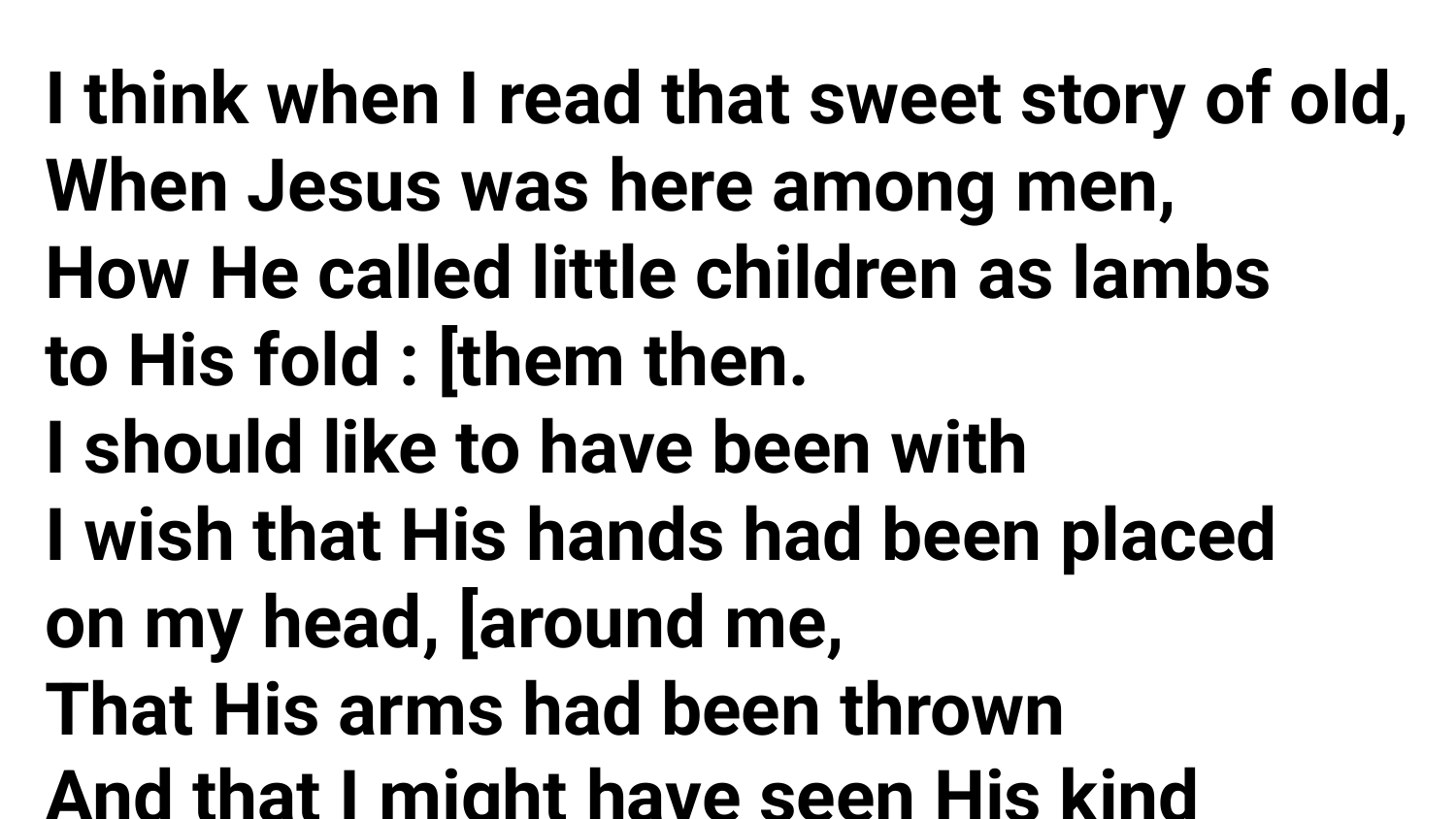

I think when I read that sweet story of old,
When Jesus was here among men,
How He called little children as lambs
to His fold : [them then.
I should like to have been with
I wish that His hands had been placed
on my head, [around me,
That His arms had been thrown
And that I might have seen His kind
look when He said,
44 Let the little ones come unto Me.